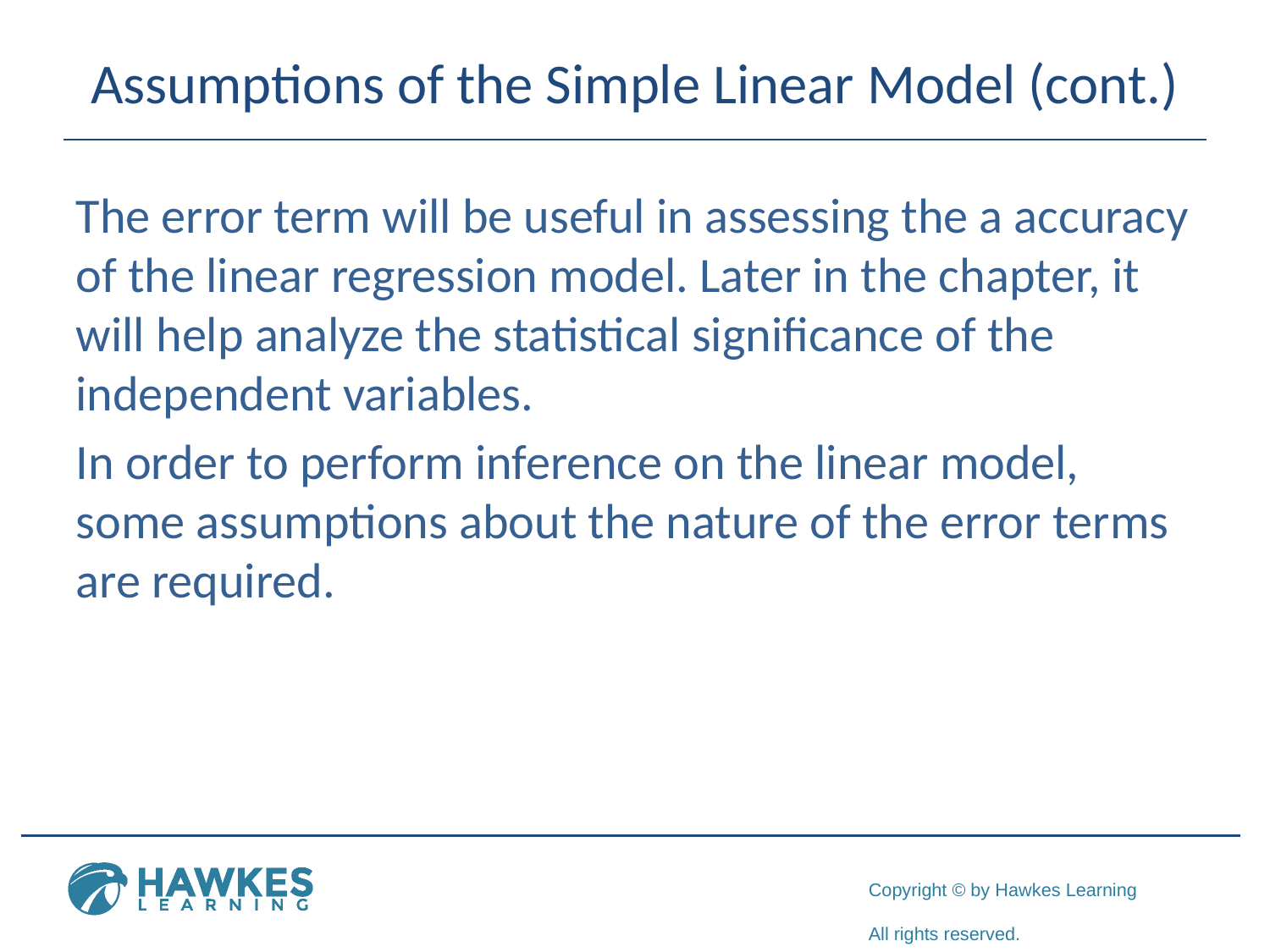

# Assumptions of the Simple Linear Model (cont.)
The error term will be useful in assessing the a accuracy of the linear regression model. Later in the chapter, it will help analyze the statistical significance of the independent variables.
In order to perform inference on the linear model, some assumptions about the nature of the error terms are required.